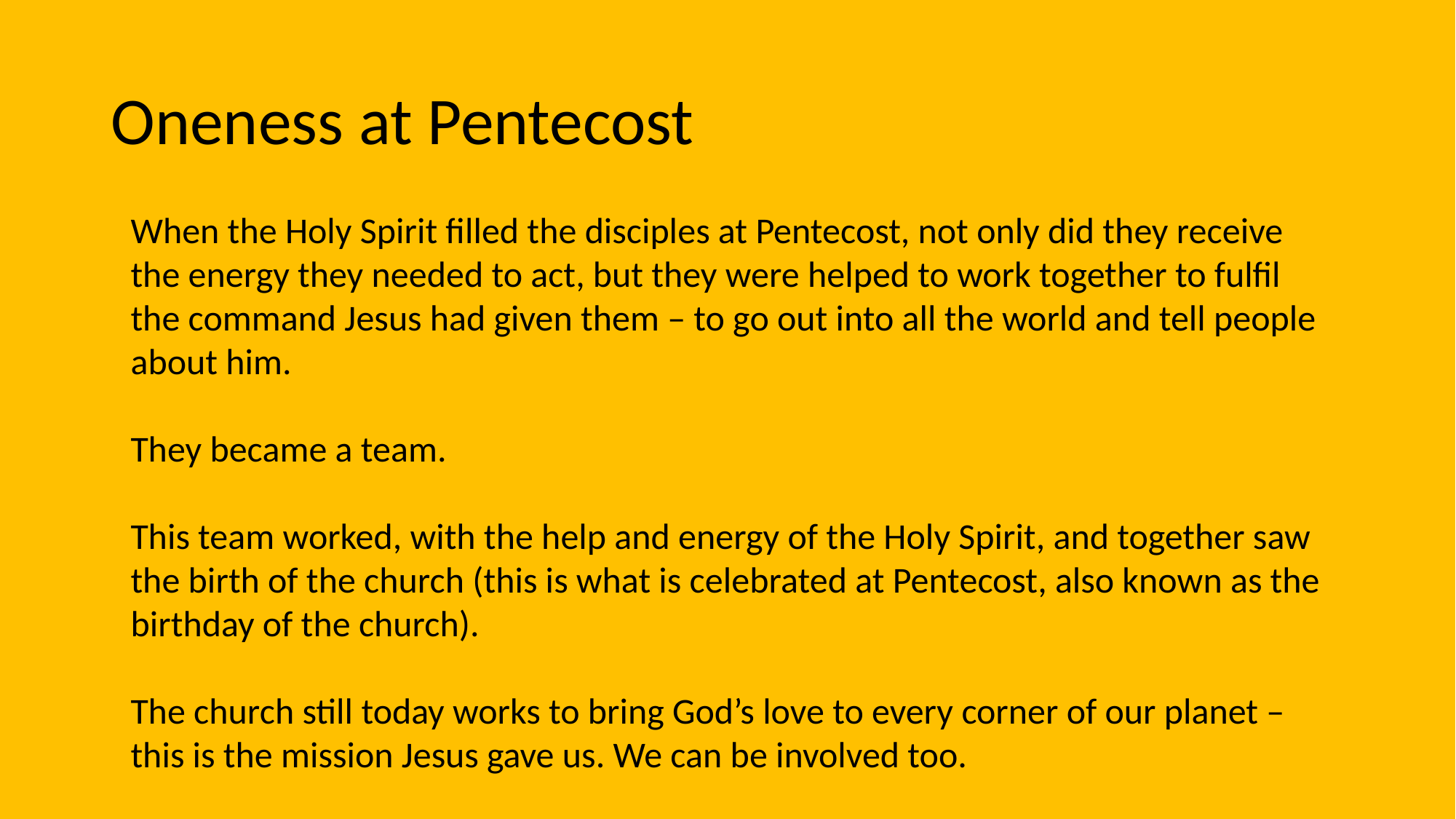

# Oneness at Pentecost
When the Holy Spirit filled the disciples at Pentecost, not only did they receive the energy they needed to act, but they were helped to work together to fulfil the command Jesus had given them – to go out into all the world and tell people about him.

They became a team.

This team worked, with the help and energy of the Holy Spirit, and together saw the birth of the church (this is what is celebrated at Pentecost, also known as the birthday of the church).

The church still today works to bring God’s love to every corner of our planet – this is the mission Jesus gave us. We can be involved too.